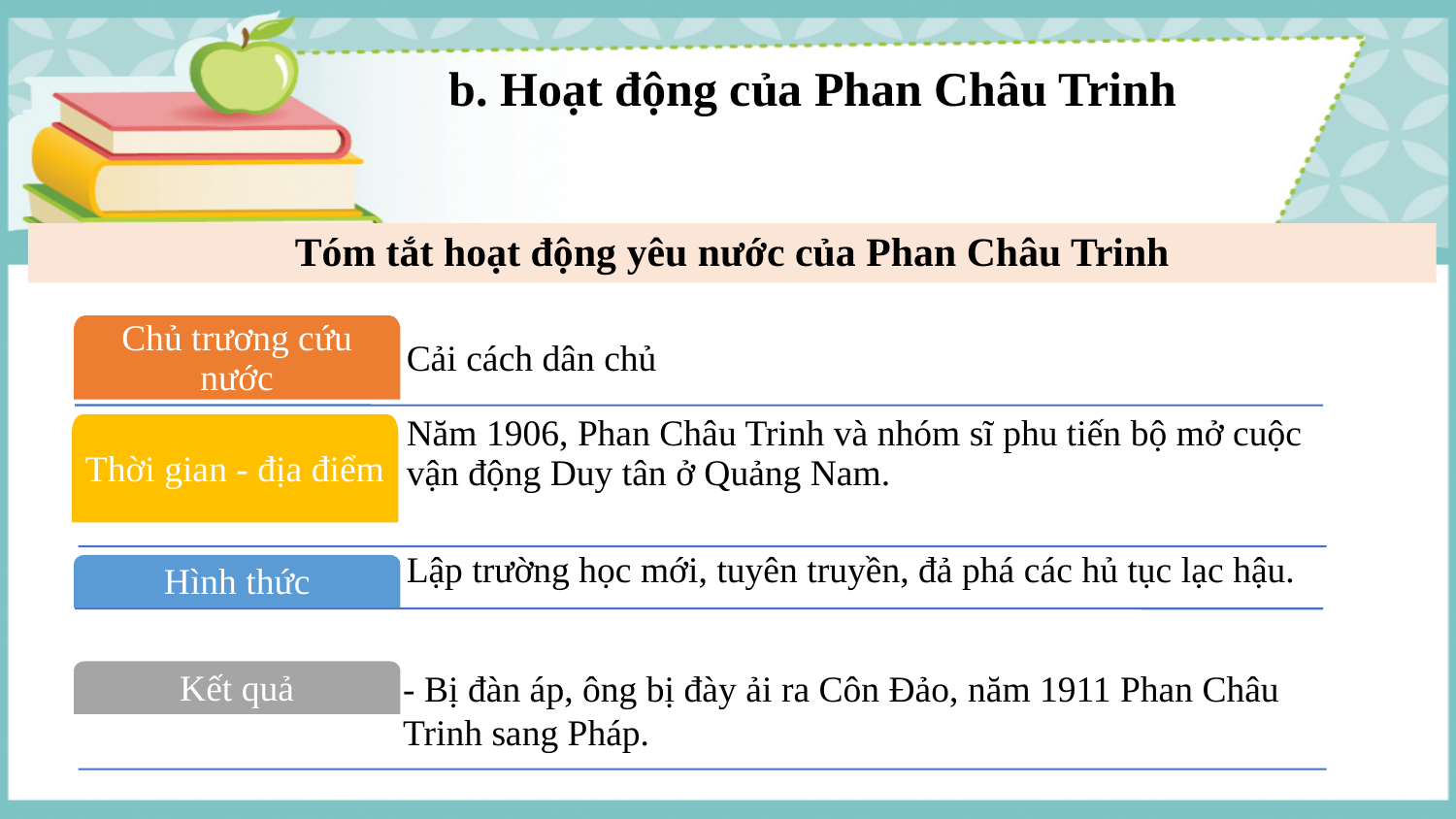

b. Hoạt động của Phan Châu Trinh
Tóm tắt hoạt động yêu nước của Phan Châu Trinh
Chủ trương cứu nước
Cải cách dân chủ

Năm 1906, Phan Châu Trinh và nhóm sĩ phu tiến bộ mở cuộc vận động Duy tân ở Quảng Nam.
Thời gian - địa điểm
Lập trường học mới, tuyên truyền, đả phá các hủ tục lạc hậu.

Hình thức

Kết quả
- Bị đàn áp, ông bị đày ải ra Côn Đảo, năm 1911 Phan Châu Trinh sang Pháp.